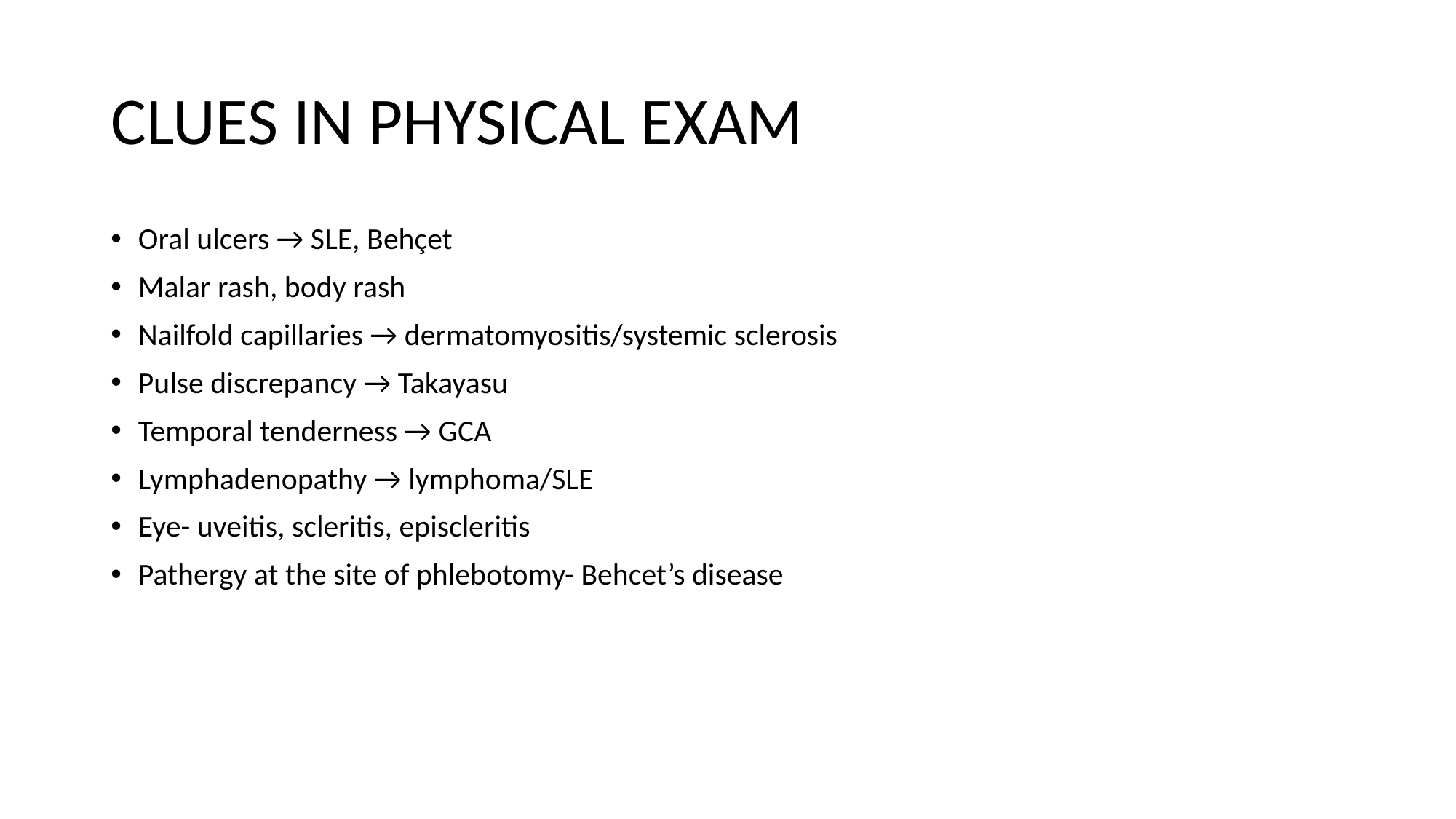

# CLUES IN PHYSICAL EXAM
Oral ulcers → SLE, Behçet
Malar rash, body rash
Nailfold capillaries → dermatomyositis/systemic sclerosis
Pulse discrepancy → Takayasu
Temporal tenderness → GCA
Lymphadenopathy → lymphoma/SLE
Eye- uveitis, scleritis, episcleritis
Pathergy at the site of phlebotomy- Behcet’s disease